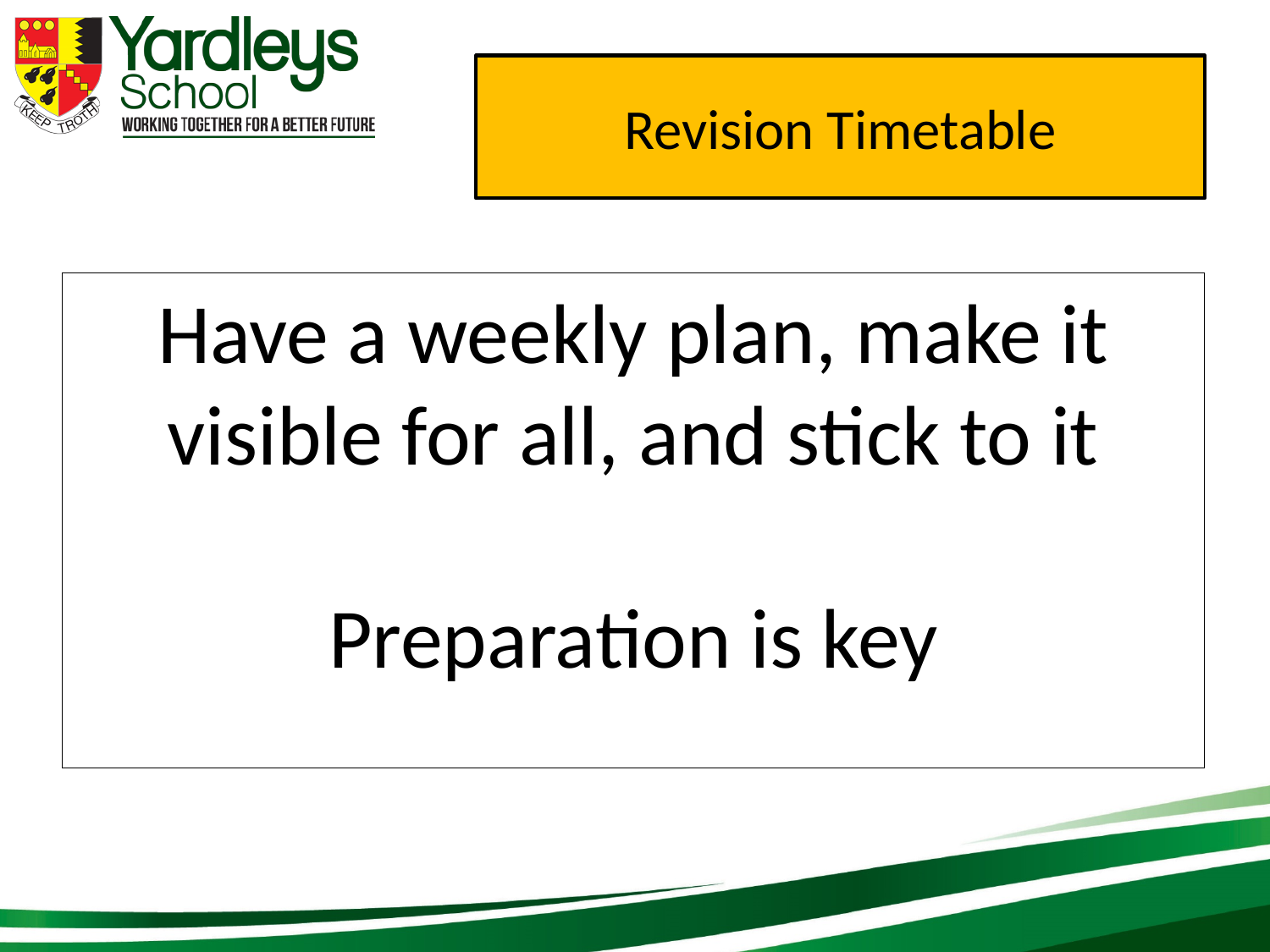

Revision Timetable
Have a weekly plan, make it visible for all, and stick to it

Preparation is key